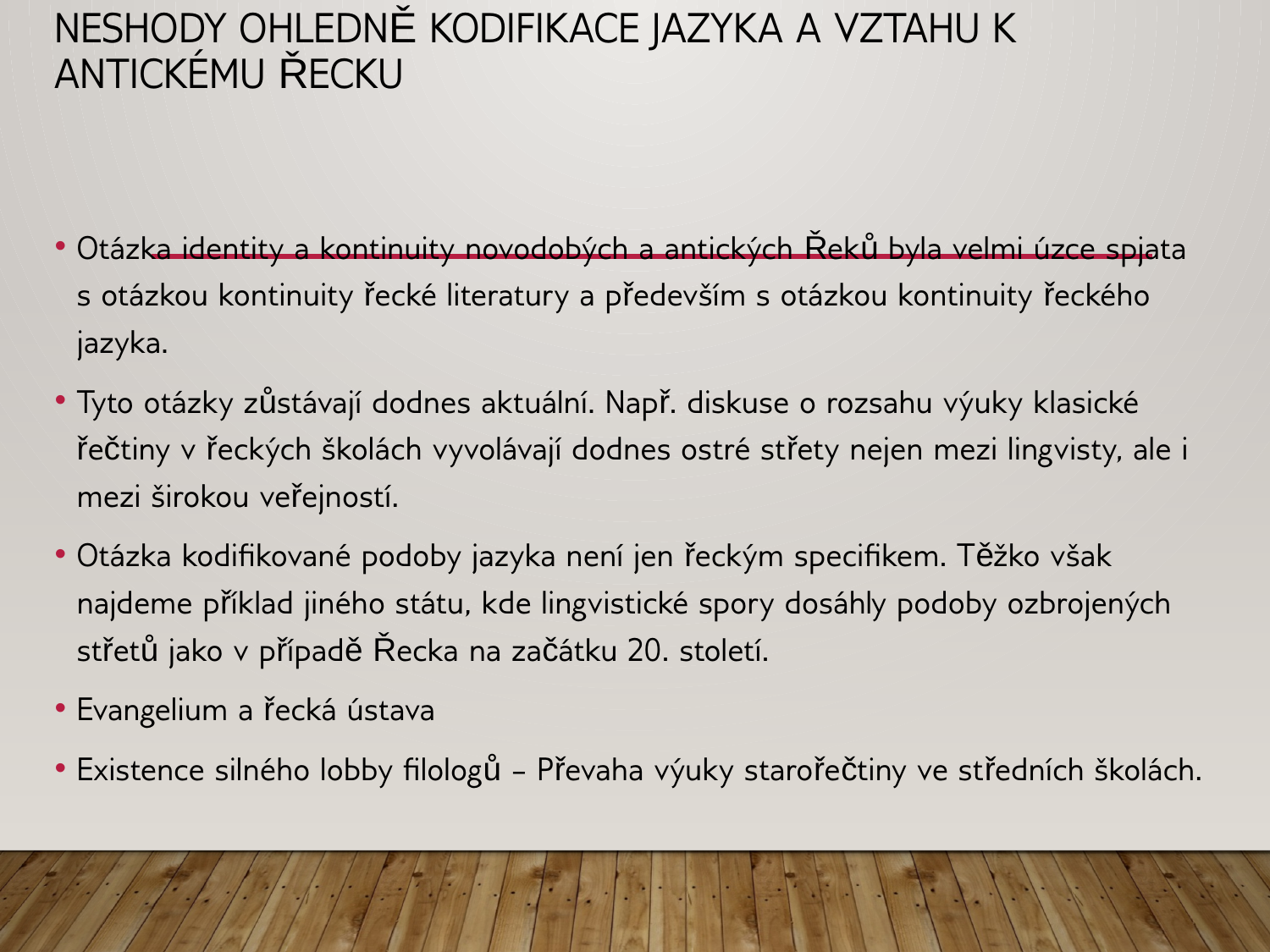

# Neshody ohledně kodifikace jazyka a vztahu k antickému Řecku
Otázka identity a kontinuity novodobých a antických Řeků byla velmi úzce spjata s otázkou kontinuity řecké literatury a především s otázkou kontinuity řeckého jazyka.
Tyto otázky zůstávají dodnes aktuální. Např. diskuse o rozsahu výuky klasické řečtiny v řeckých školách vyvolávají dodnes ostré střety nejen mezi lingvisty, ale i mezi širokou veřejností.
Otázka kodifikované podoby jazyka není jen řeckým specifikem. Těžko však najdeme příklad jiného státu, kde lingvistické spory dosáhly podoby ozbrojených střetů jako v případě Řecka na začátku 20. století.
Evangelium a řecká ústava
Existence silného lobby filologů – Převaha výuky starořečtiny ve středních školách.